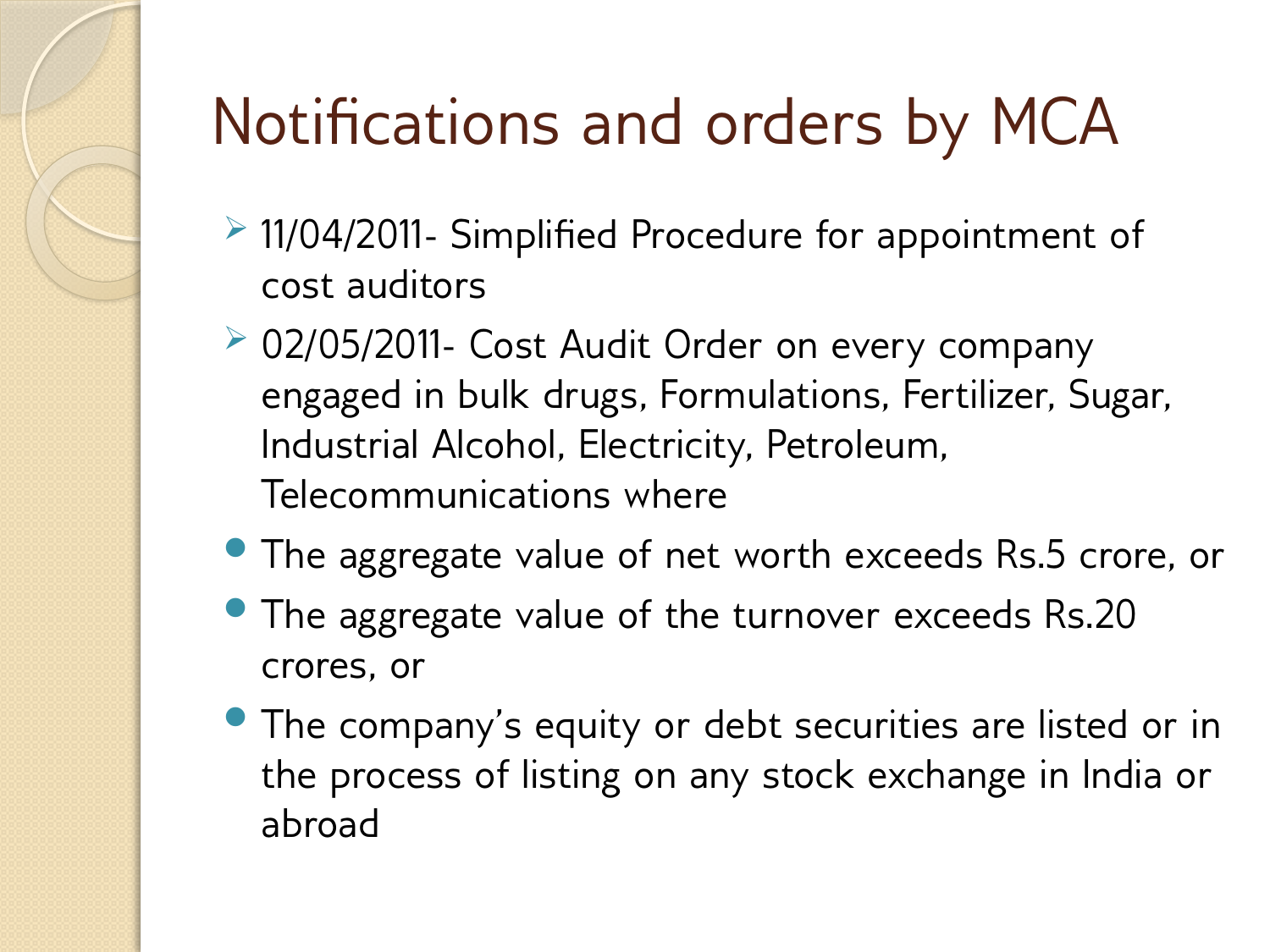

# Notifications and orders by MCA
11/04/2011- Simplified Procedure for appointment of cost auditors
02/05/2011- Cost Audit Order on every company engaged in bulk drugs, Formulations, Fertilizer, Sugar, Industrial Alcohol, Electricity, Petroleum, Telecommunications where
The aggregate value of net worth exceeds Rs.5 crore, or
The aggregate value of the turnover exceeds Rs.20 crores, or
The company’s equity or debt securities are listed or in the process of listing on any stock exchange in India or abroad